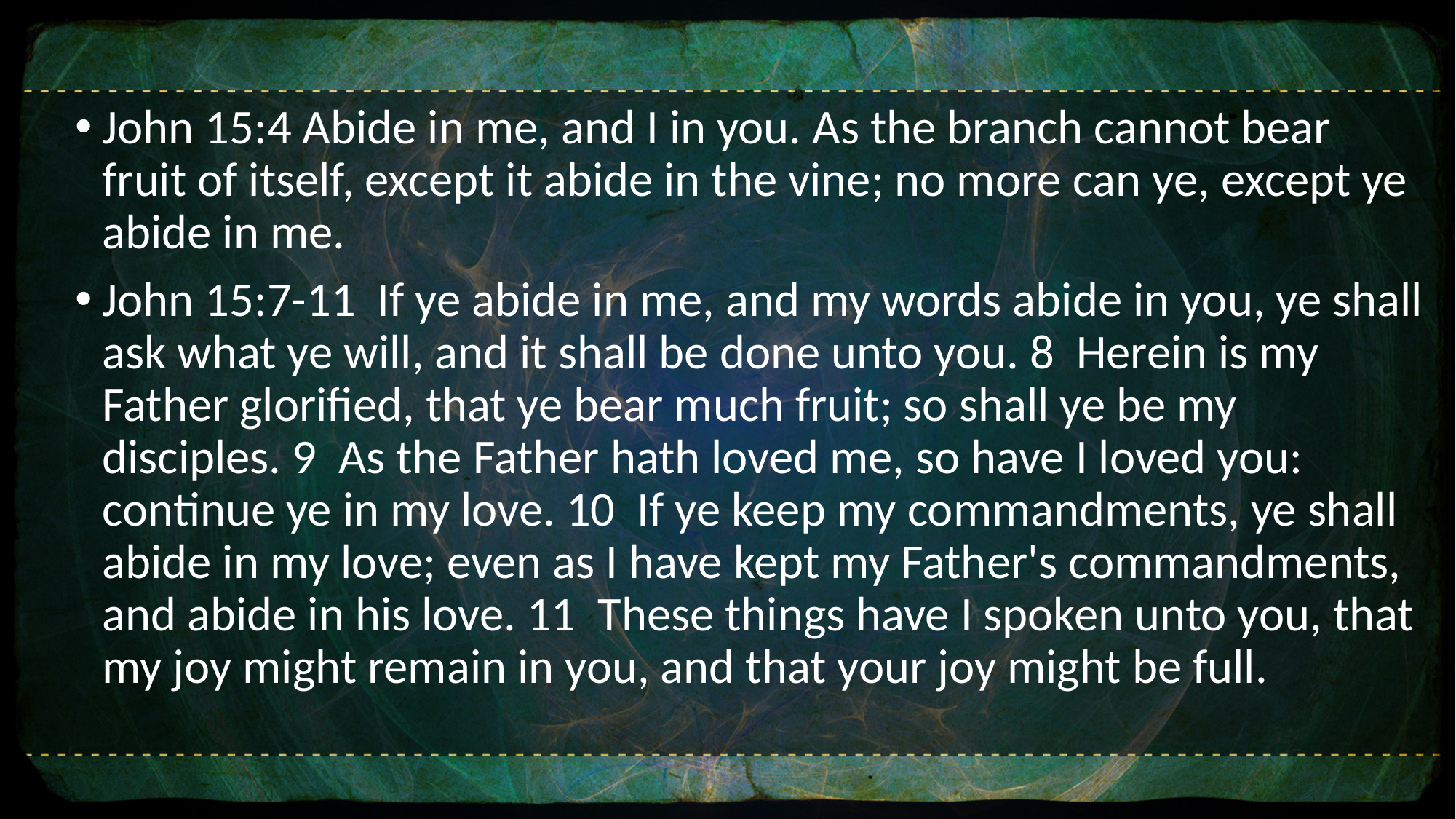

John 15:4 Abide in me, and I in you. As the branch cannot bear fruit of itself, except it abide in the vine; no more can ye, except ye abide in me.
John 15:7-11  If ye abide in me, and my words abide in you, ye shall ask what ye will, and it shall be done unto you. 8  Herein is my Father glorified, that ye bear much fruit; so shall ye be my disciples. 9  As the Father hath loved me, so have I loved you: continue ye in my love. 10  If ye keep my commandments, ye shall abide in my love; even as I have kept my Father's commandments, and abide in his love. 11  These things have I spoken unto you, that my joy might remain in you, and that your joy might be full.